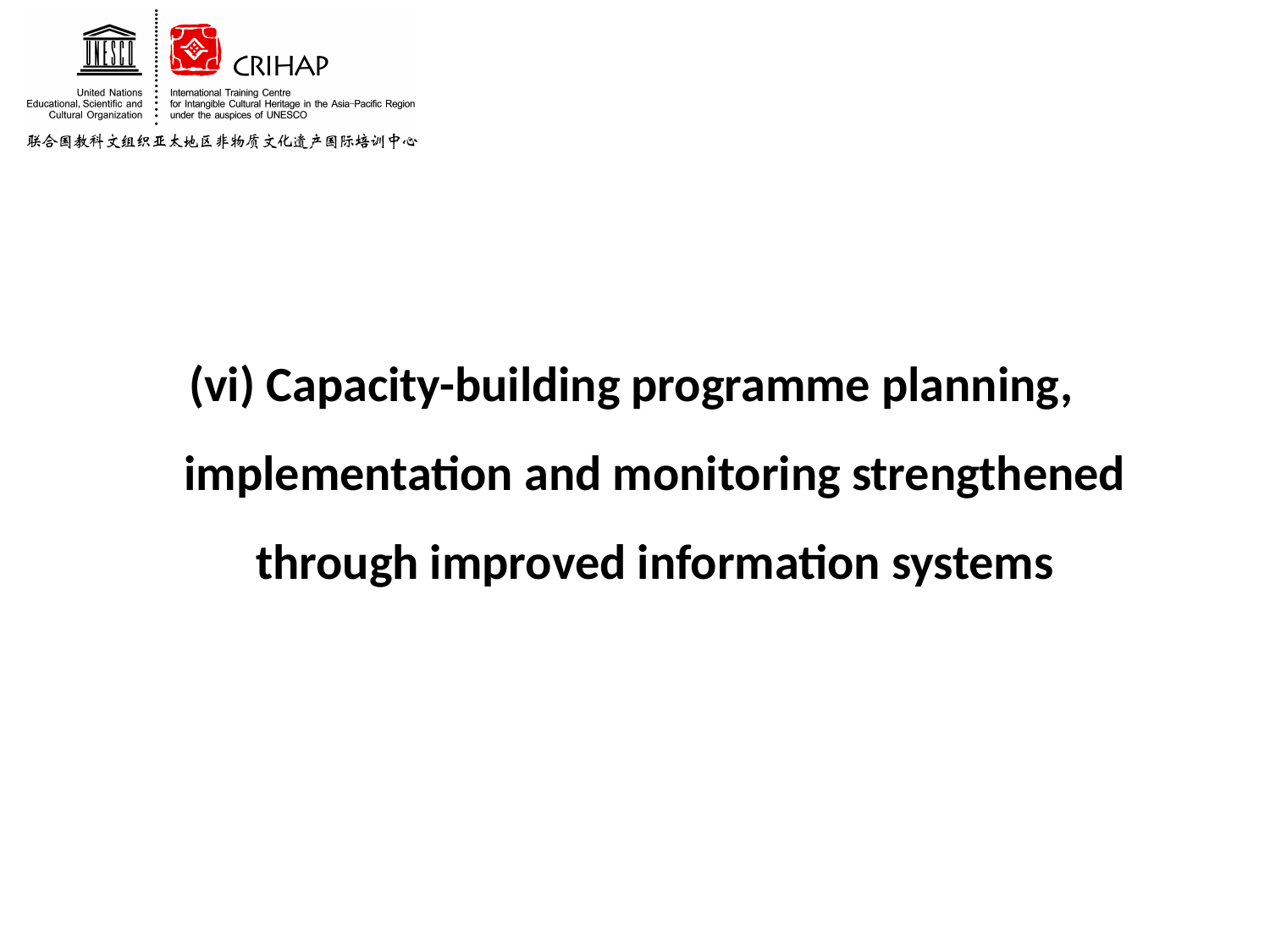

# (vi) Capacity-building programme planning, implementation and monitoring strengthened through improved information systems